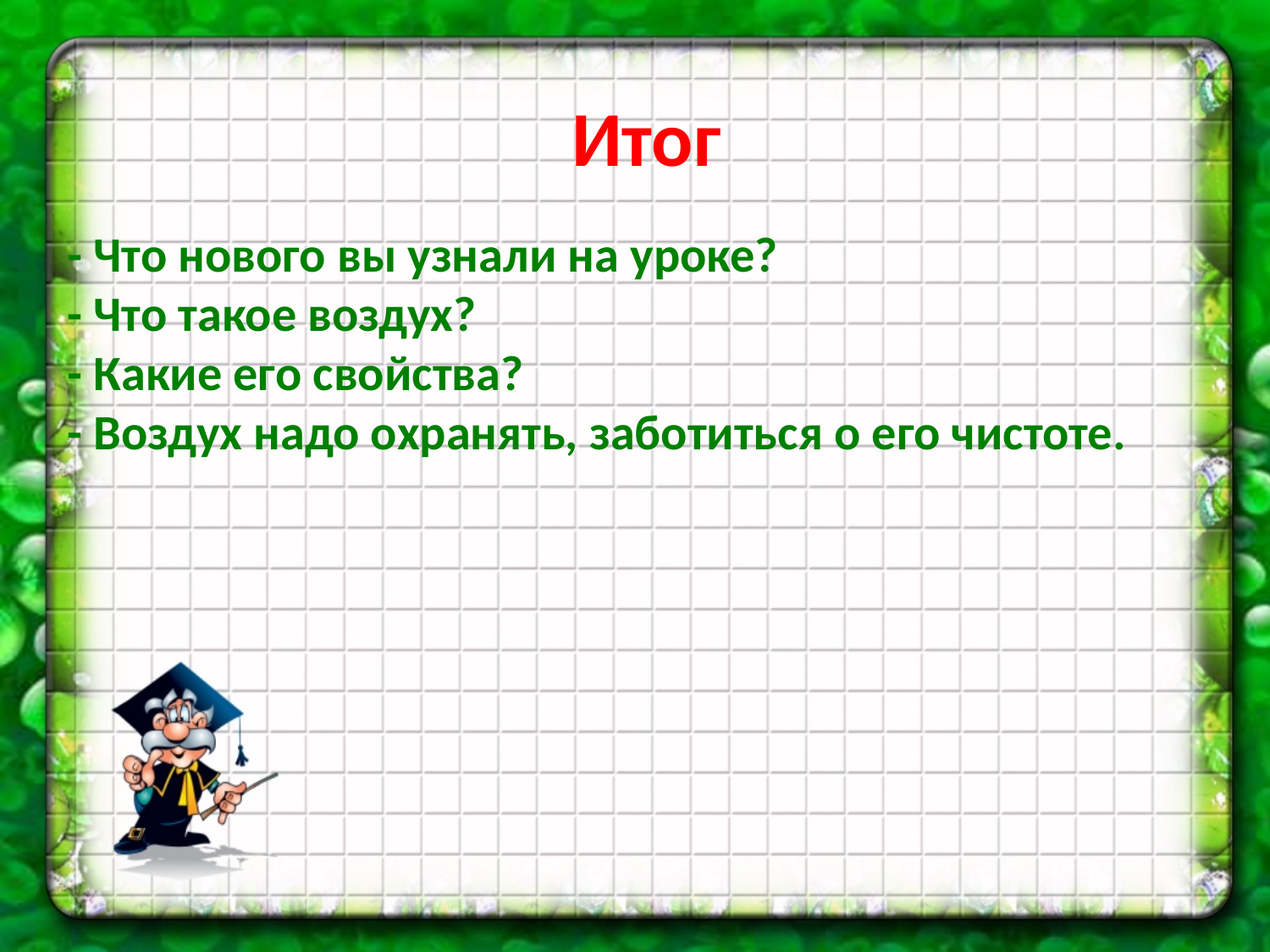

Итог
- Что нового вы узнали на уроке?
- Что такое воздух?
- Какие его свойства?
- Воздух надо охранять, заботиться о его чистоте.